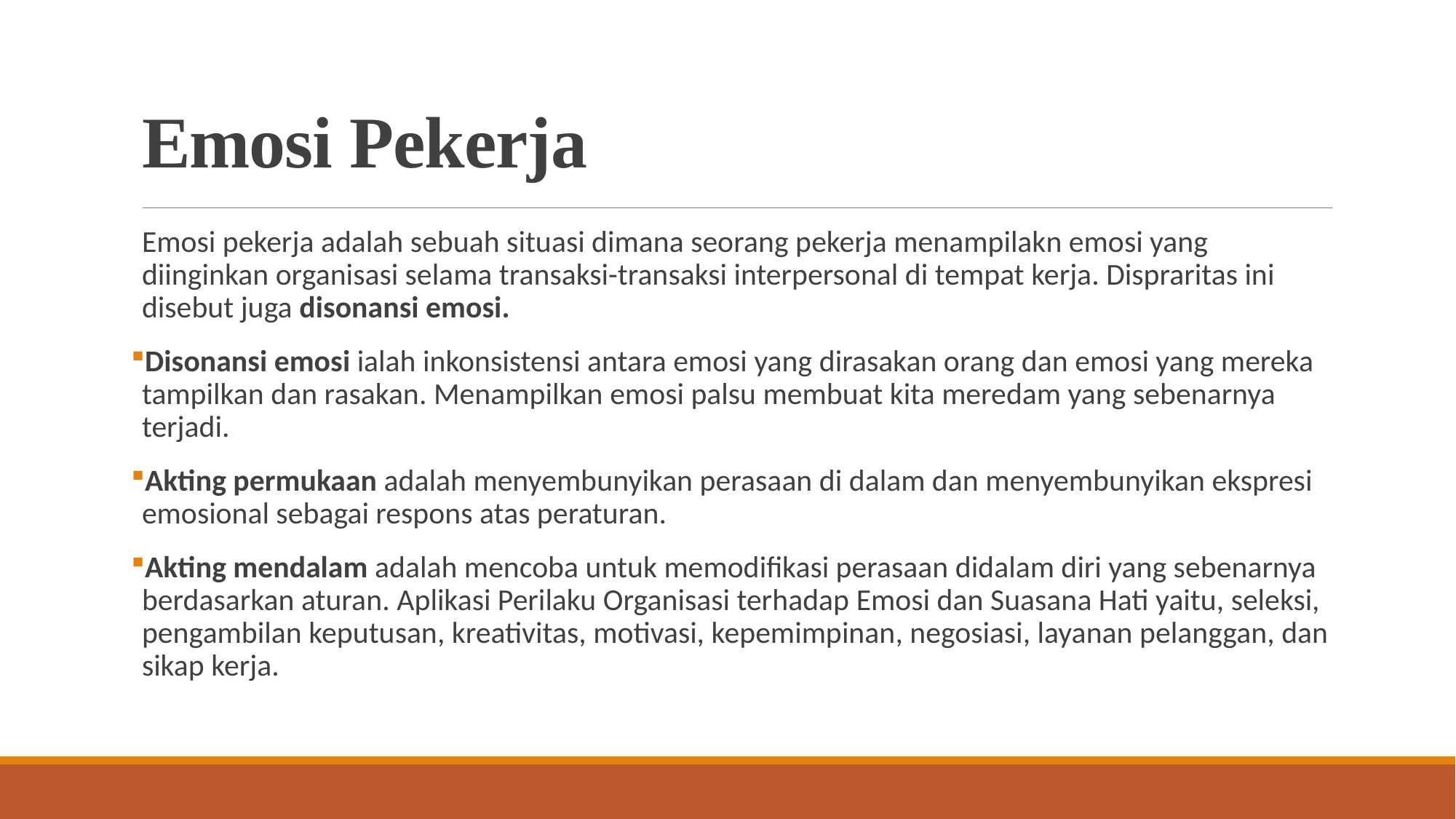

# Emosi Pekerja
Emosi pekerja adalah sebuah situasi dimana seorang pekerja menampilakn emosi yang diinginkan organisasi selama transaksi-transaksi interpersonal di tempat kerja. Dispraritas ini disebut juga disonansi emosi.
Disonansi emosi ialah inkonsistensi antara emosi yang dirasakan orang dan emosi yang mereka tampilkan dan rasakan. Menampilkan emosi palsu membuat kita meredam yang sebenarnya terjadi.
Akting permukaan adalah menyembunyikan perasaan di dalam dan menyembunyikan ekspresi emosional sebagai respons atas peraturan.
Akting mendalam adalah mencoba untuk memodifikasi perasaan didalam diri yang sebenarnya berdasarkan aturan. Aplikasi Perilaku Organisasi terhadap Emosi dan Suasana Hati yaitu, seleksi, pengambilan keputusan, kreativitas, motivasi, kepemimpinan, negosiasi, layanan pelanggan, dan sikap kerja.